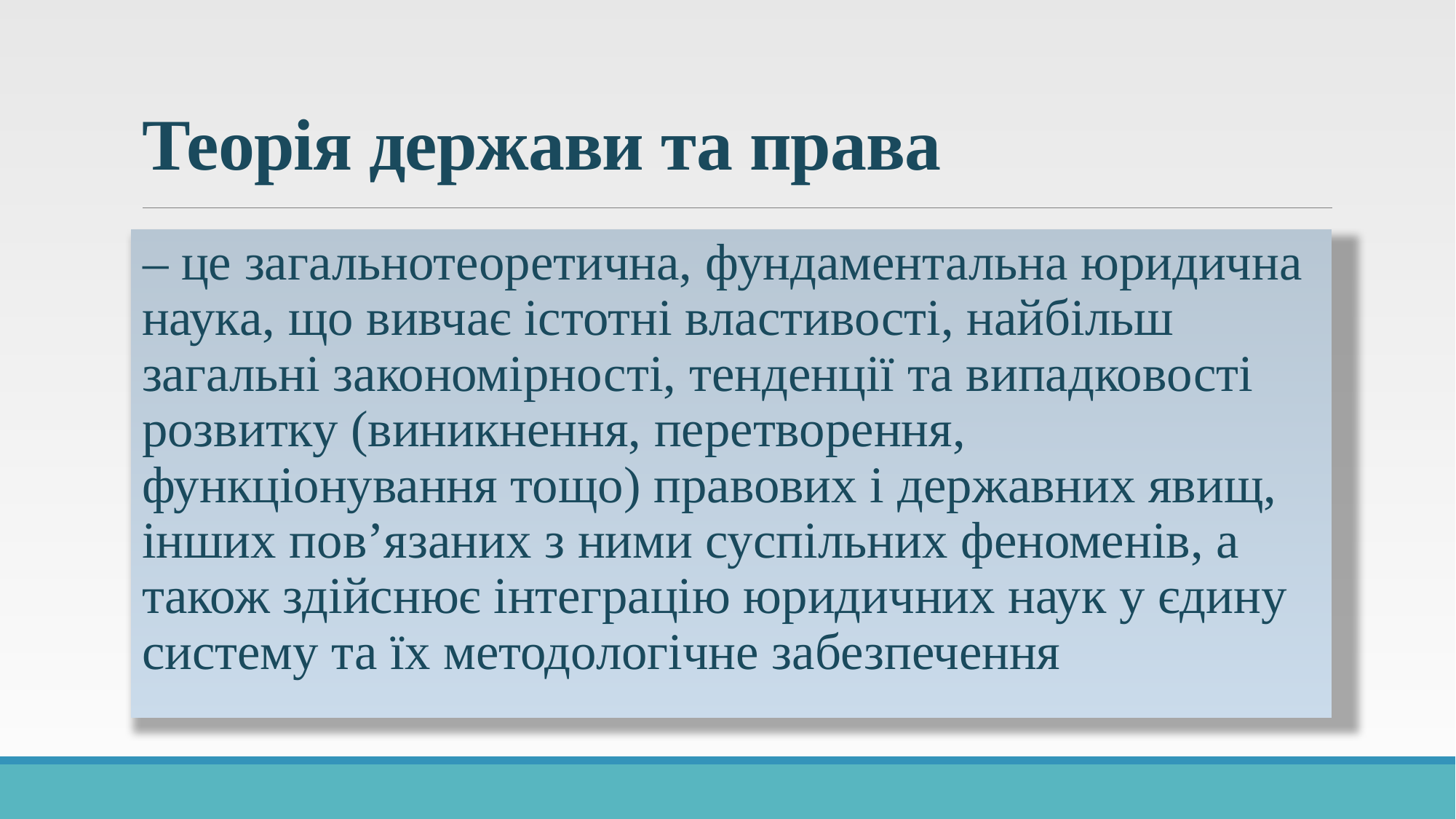

# Теорія держави та права
– це загальнотеоретична, фундаментальна юридична наука, що вивчає істотні властивості, найбільш загальні закономірності, тенденції та випадковості розвитку (виникнення, перетворення, функціонування тощо) правових і державних явищ, інших пов’язаних з ними суспільних феноменів, а також здійснює інтеграцію юридичних наук у єдину систему та їх методологічне забезпечення